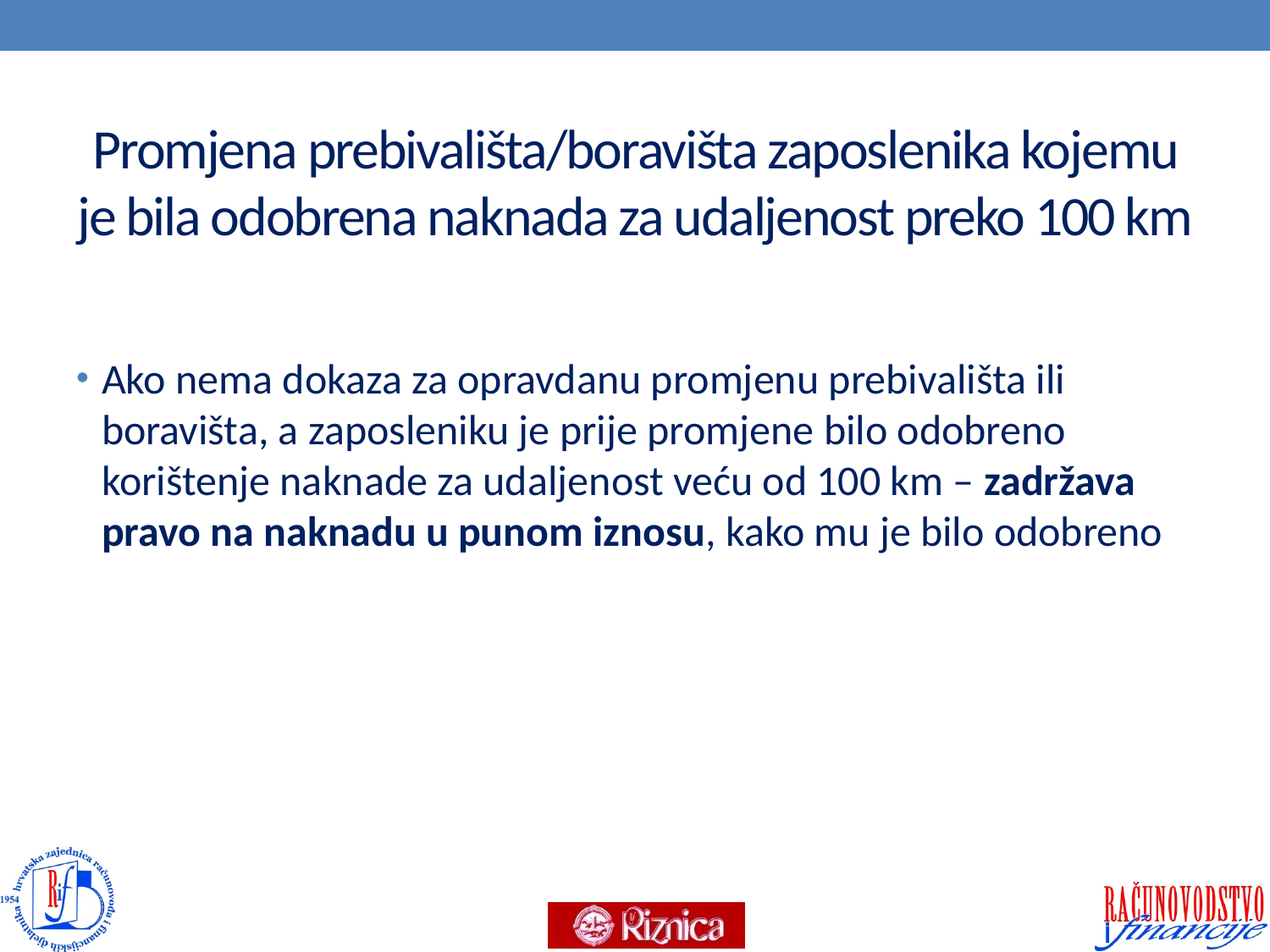

# Promjena prebivališta/boravišta zaposlenika kojemu je bila odobrena naknada za udaljenost preko 100 km

Ako nema dokaza za opravdanu promjenu prebivališta ili boravišta, a zaposleniku je prije promjene bilo odobreno korištenje naknade za udaljenost veću od 100 km – zadržava pravo na naknadu u punom iznosu, kako mu je bilo odobreno